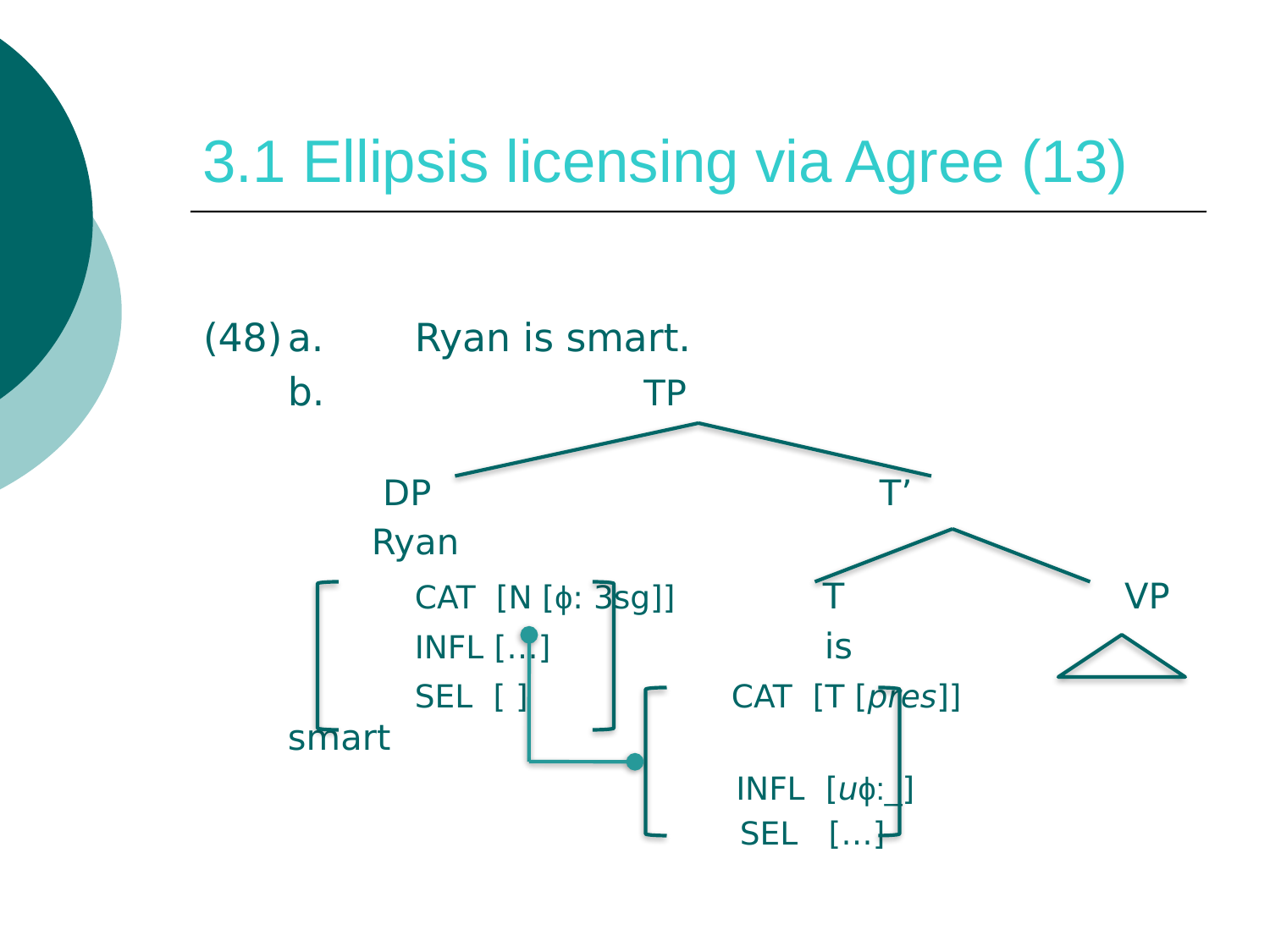

# 3.1 Ellipsis licensing via Agree (13)
(48)	a.	Ryan is smart.
	b.                          TP

                DP                                        T’
               Ryan
		cat  [N [ϕ: 3sg]]              T                         VP
		infl […]                         is
		sel  [ ]                    cat  [T [pres]]              smart
				      infl  [uϕ:_]
				       sel   […]